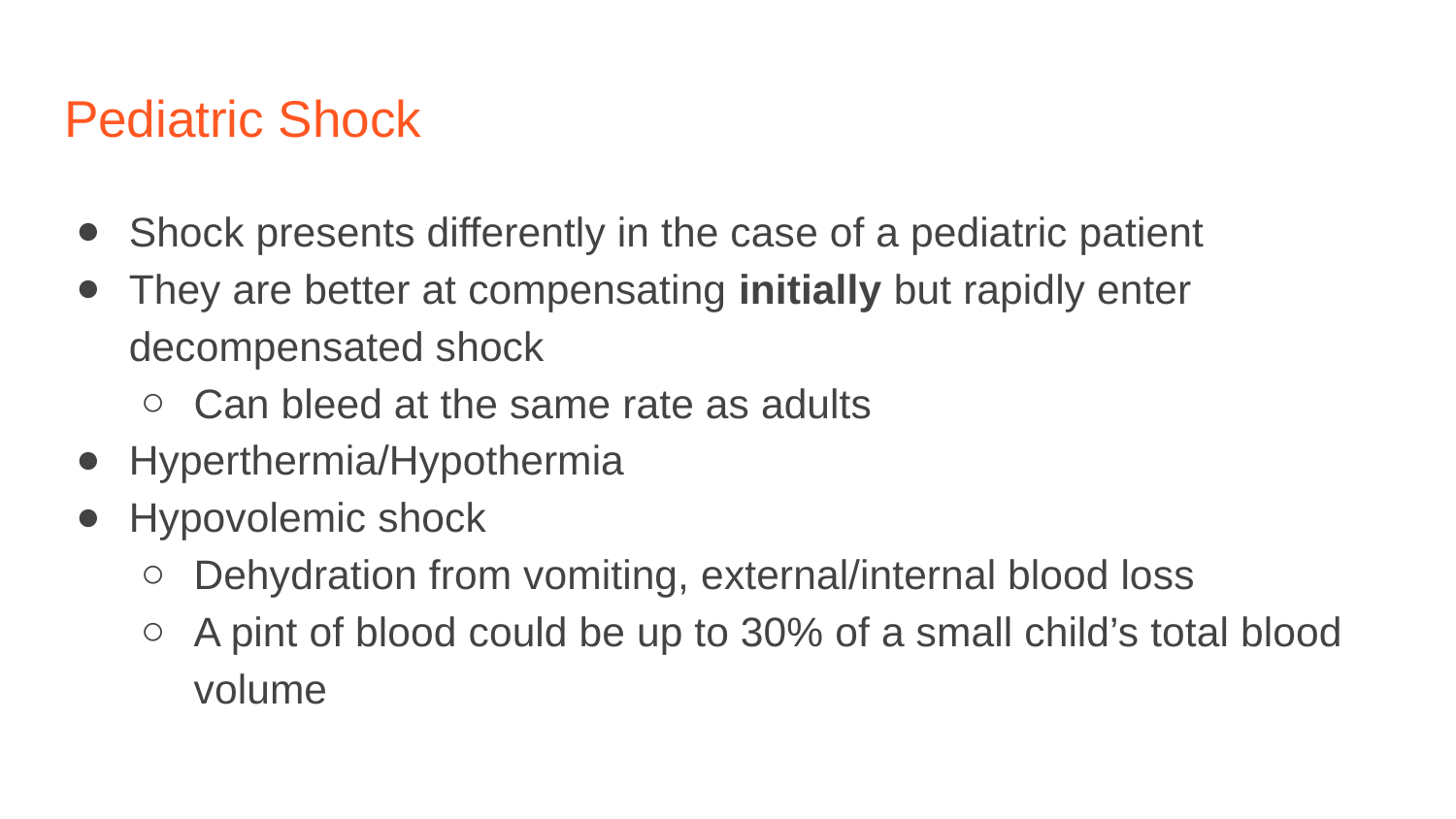

# Pediatric Shock
Shock presents differently in the case of a pediatric patient
They are better at compensating initially but rapidly enter decompensated shock
Can bleed at the same rate as adults
Hyperthermia/Hypothermia
Hypovolemic shock
Dehydration from vomiting, external/internal blood loss
A pint of blood could be up to 30% of a small child’s total blood volume